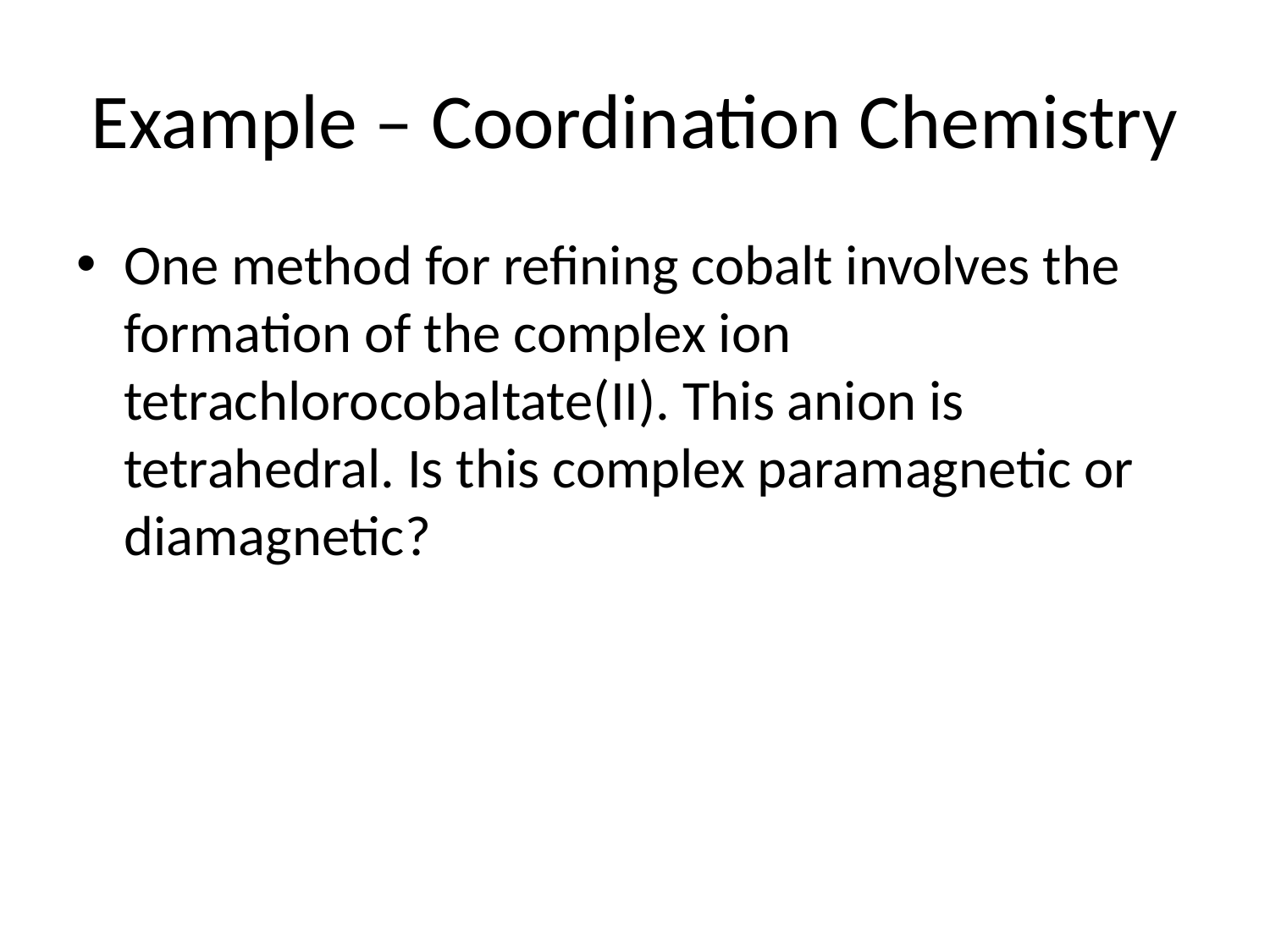

# Example – Coordination Chemistry
One method for refining cobalt involves the formation of the complex ion tetrachlorocobaltate(II). This anion is tetrahedral. Is this complex paramagnetic or diamagnetic?